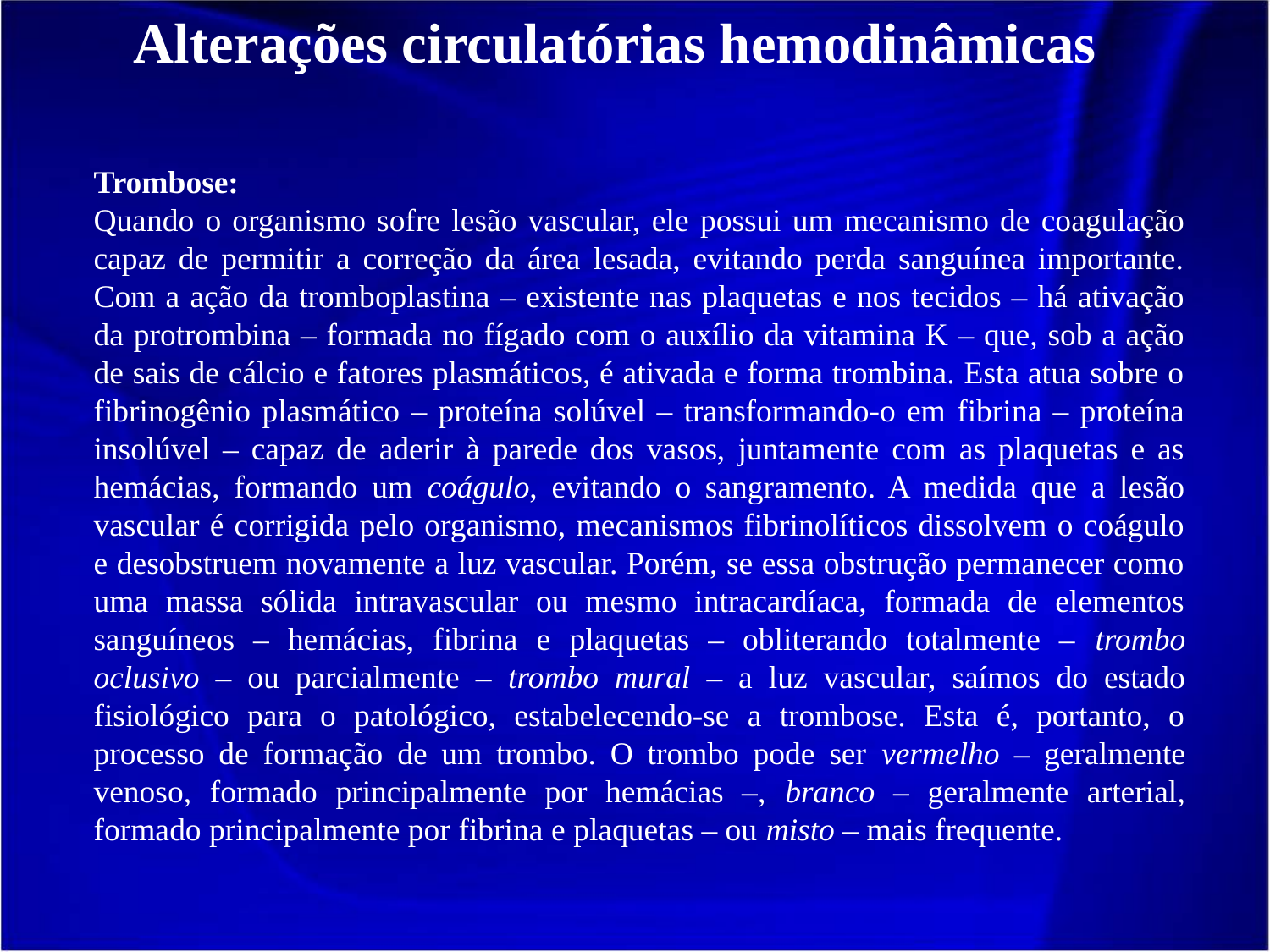

Alterações circulatórias hemodinâmicas
Trombose:
Quando o organismo sofre lesão vascular, ele possui um mecanismo de coagulação capaz de permitir a correção da área lesada, evitando perda sanguínea importante. Com a ação da tromboplastina – existente nas plaquetas e nos tecidos – há ativação da protrombina – formada no fígado com o auxílio da vitamina K – que, sob a ação de sais de cálcio e fatores plasmáticos, é ativada e forma trombina. Esta atua sobre o fibrinogênio plasmático – proteína solúvel – transformando-o em fibrina – proteína insolúvel – capaz de aderir à parede dos vasos, juntamente com as plaquetas e as hemácias, formando um coágulo, evitando o sangramento. A medida que a lesão vascular é corrigida pelo organismo, mecanismos fibrinolíticos dissolvem o coágulo e desobstruem novamente a luz vascular. Porém, se essa obstrução permanecer como uma massa sólida intravascular ou mesmo intracardíaca, formada de elementos sanguíneos – hemácias, fibrina e plaquetas – obliterando totalmente – trombo oclusivo – ou parcialmente – trombo mural – a luz vascular, saímos do estado fisiológico para o patológico, estabelecendo-se a trombose. Esta é, portanto, o processo de formação de um trombo. O trombo pode ser vermelho – geralmente venoso, formado principalmente por hemácias –, branco – geralmente arterial, formado principalmente por fibrina e plaquetas – ou misto – mais frequente.